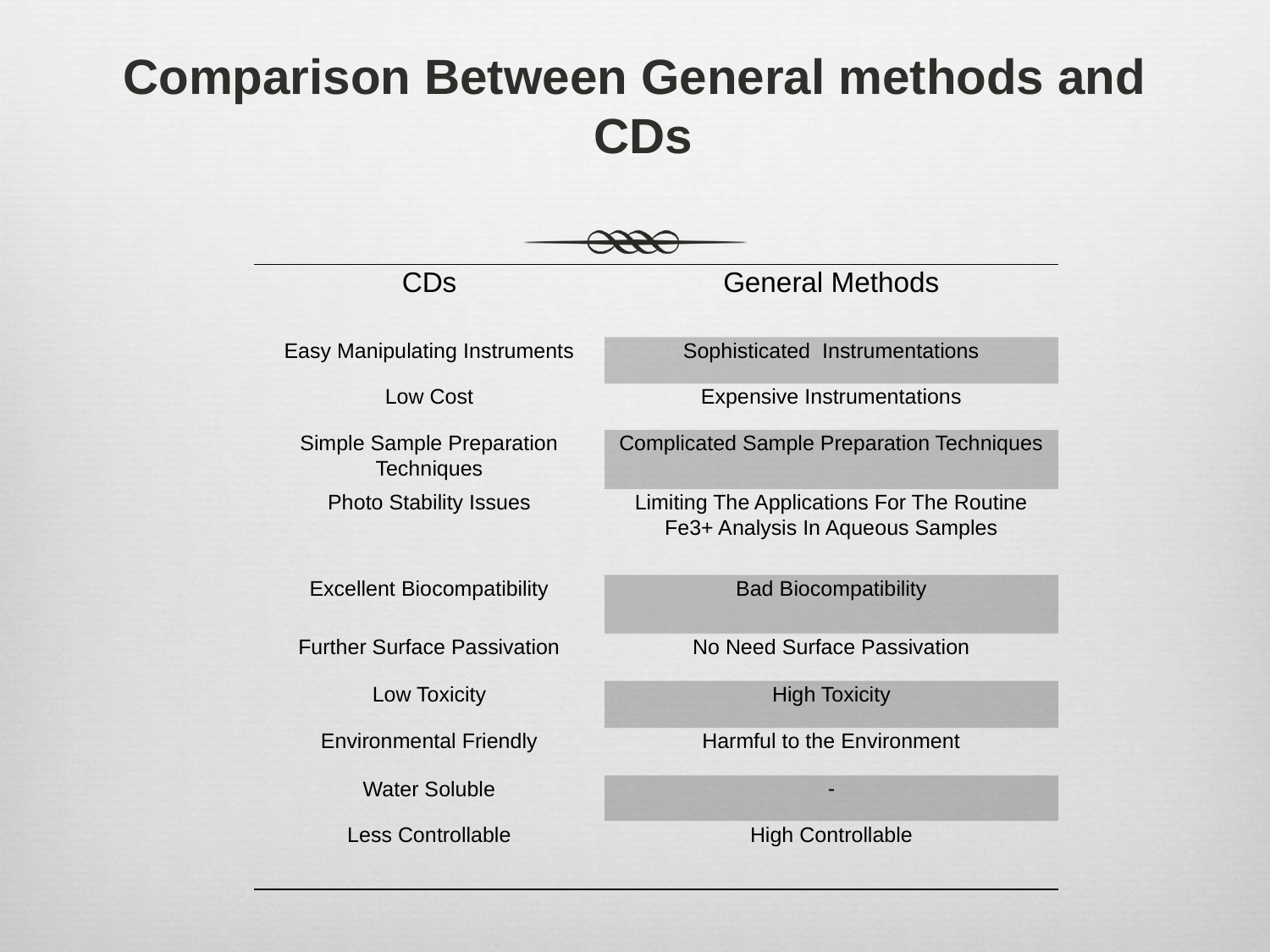

# Comparison Between General methods and CDs
| CDs | General Methods |
| --- | --- |
| Easy Manipulating Instruments | Sophisticated Instrumentations |
| Low Cost | Expensive Instrumentations |
| Simple Sample Preparation Techniques | Complicated Sample Preparation Techniques |
| Photo Stability Issues | Limiting The Applications For The Routine Fe3+ Analysis In Aqueous Samples |
| Excellent Biocompatibility | Bad Biocompatibility |
| Further Surface Passivation | No Need Surface Passivation |
| Low Toxicity | High Toxicity |
| Environmental Friendly | Harmful to the Environment |
| Water Soluble | - |
| Less Controllable | High Controllable |